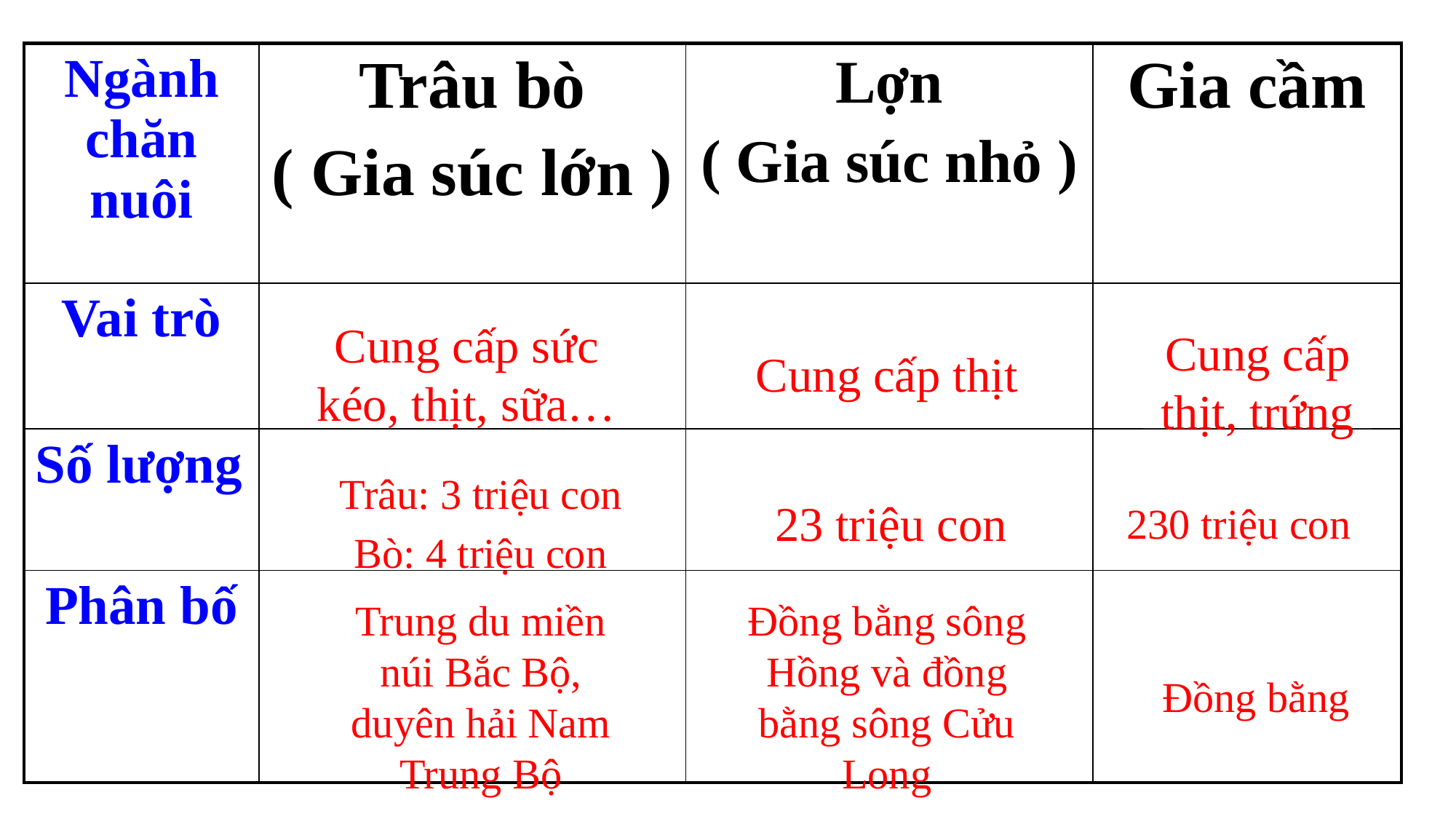

| Ngành chăn nuôi | Trâu bò ( Gia súc lớn ) | Lợn ( Gia súc nhỏ ) | Gia cầm |
| --- | --- | --- | --- |
| Vai trò |  |  |  |
| Số lượng |  |  |  |
| Phân bố |  |  |  |
Cung cấp sức kéo, thịt, sữa…
Cung cấp thịt
Cung cấp thịt, trứng
Trâu: 3 triệu con
Bò: 4 triệu con
23 triệu con
230 triệu con
Trung du miền núi Bắc Bộ, duyên hải Nam Trung Bộ
Đồng bằng sông Hồng và đồng bằng sông Cửu Long
Đồng bằng